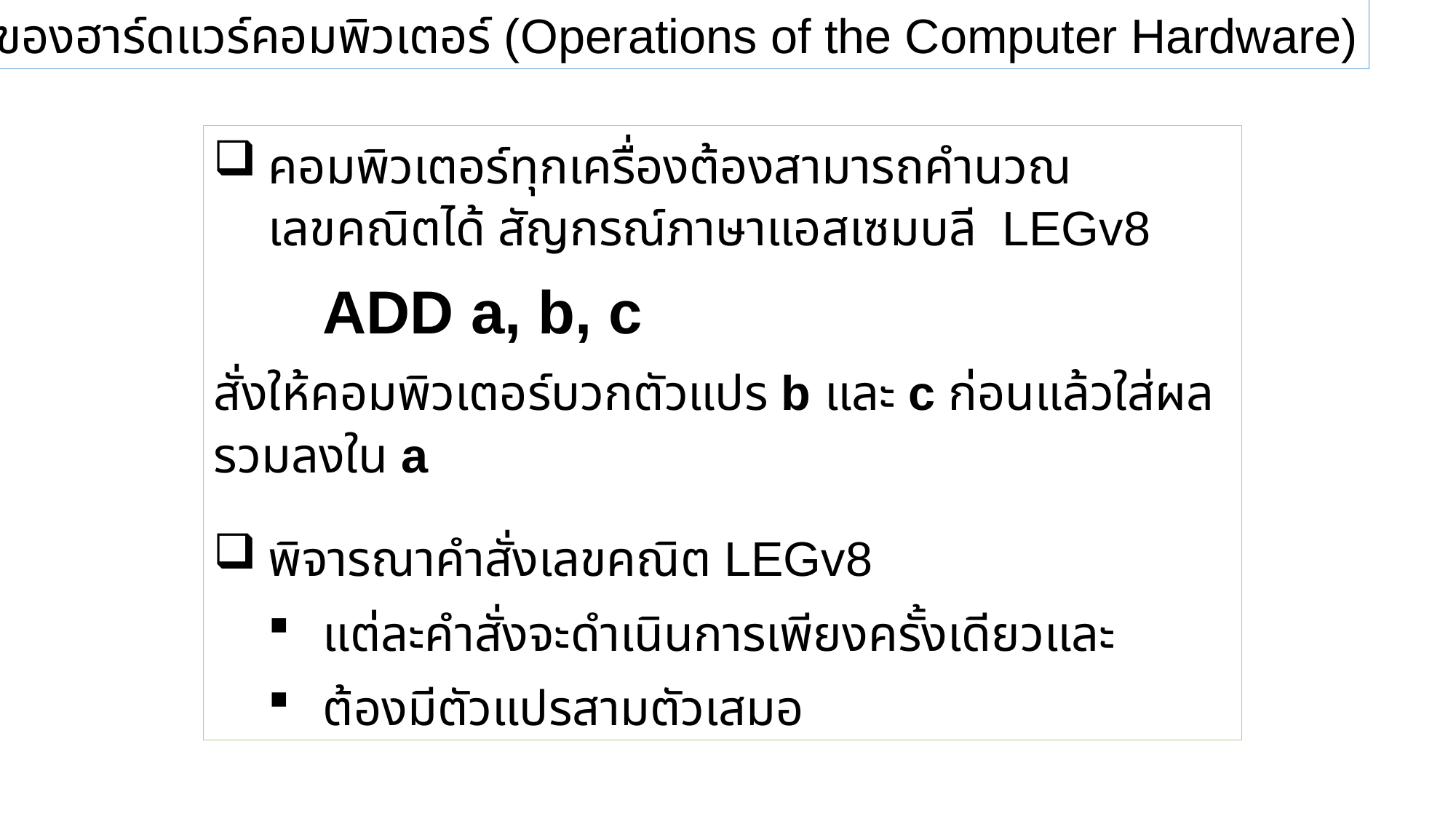

2.2 การทำงานของฮาร์ดแวร์คอมพิวเตอร์ (Operations of the Computer Hardware)
คอมพิวเตอร์ทุกเครื่องต้องสามารถคำนวณเลขคณิตได้ สัญกรณ์ภาษาแอสเซมบลี  LEGv8
ADD a, b, c
สั่งให้คอมพิวเตอร์บวกตัวแปร b และ c ก่อนแล้วใส่ผลรวมลงใน a

พิจารณาคำสั่งเลขคณิต LEGv8
แต่ละคำสั่งจะดำเนินการเพียงครั้งเดียวและ
ต้องมีตัวแปรสามตัวเสมอ